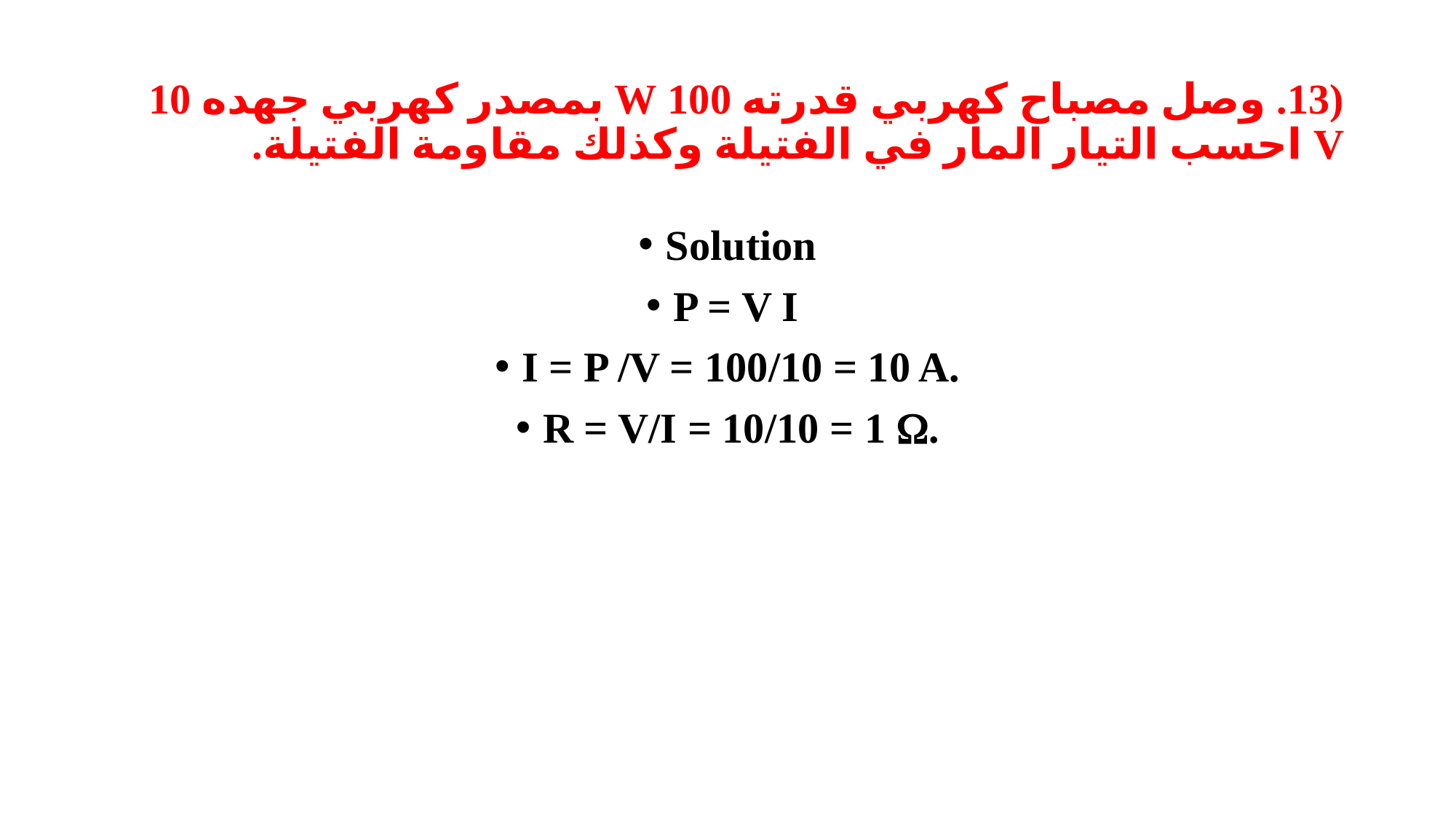

# (13. وصل مصباح كهربي قدرته 100 W بمصدر كهربي جهده 10 V احسب التيار المار في الفتيلة وكذلك مقاومة الفتيلة.
Solution
P = V I
I = P /V = 100/10 = 10 A.
R = V/I = 10/10 = 1 Ω.